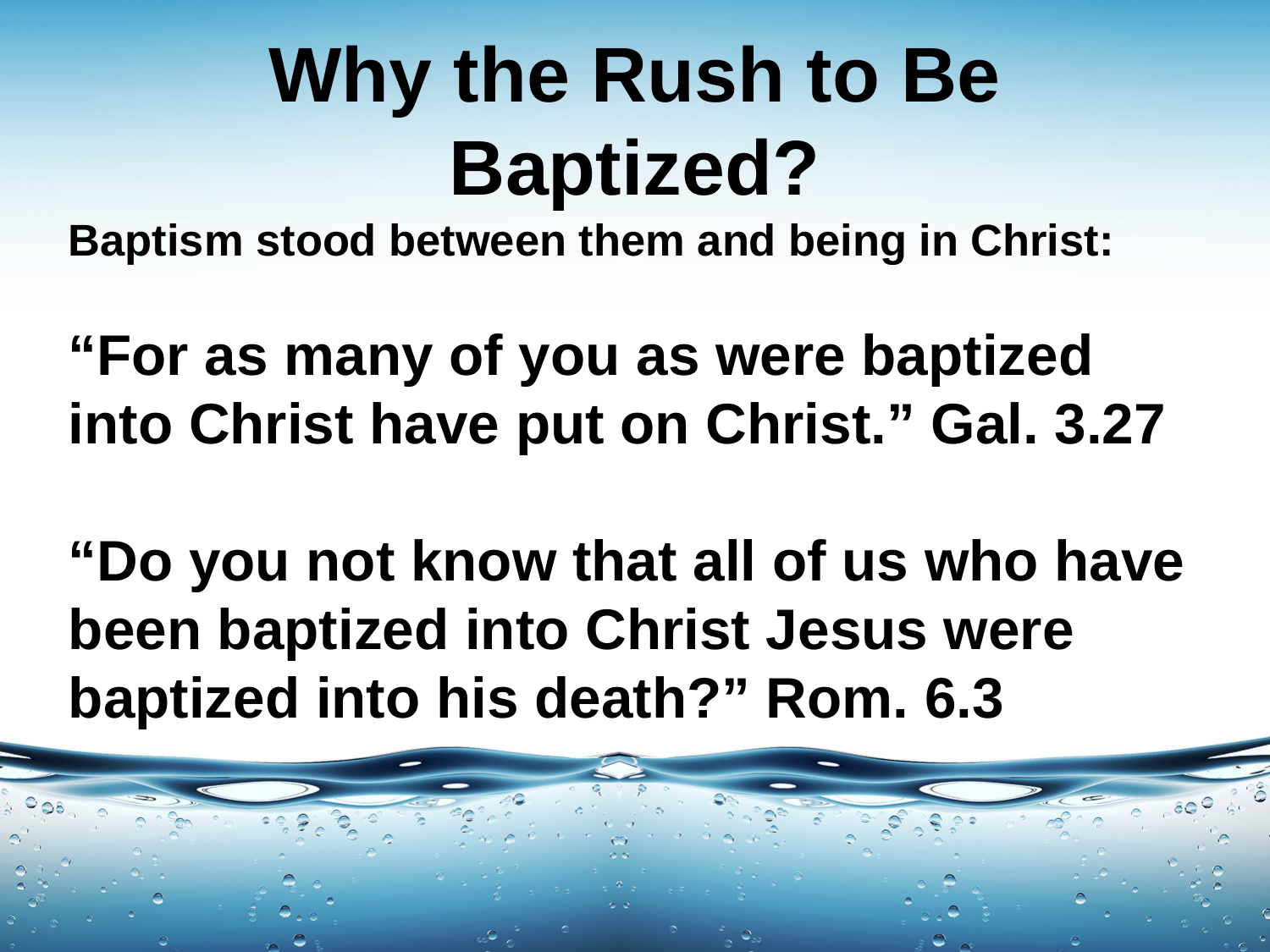

# Why the Rush to Be Baptized?
Baptism stood between them and being in Christ:

“For as many of you as were baptized into Christ have put on Christ.” Gal. 3.27

“Do you not know that all of us who have been baptized into Christ Jesus were baptized into his death?” Rom. 6.3